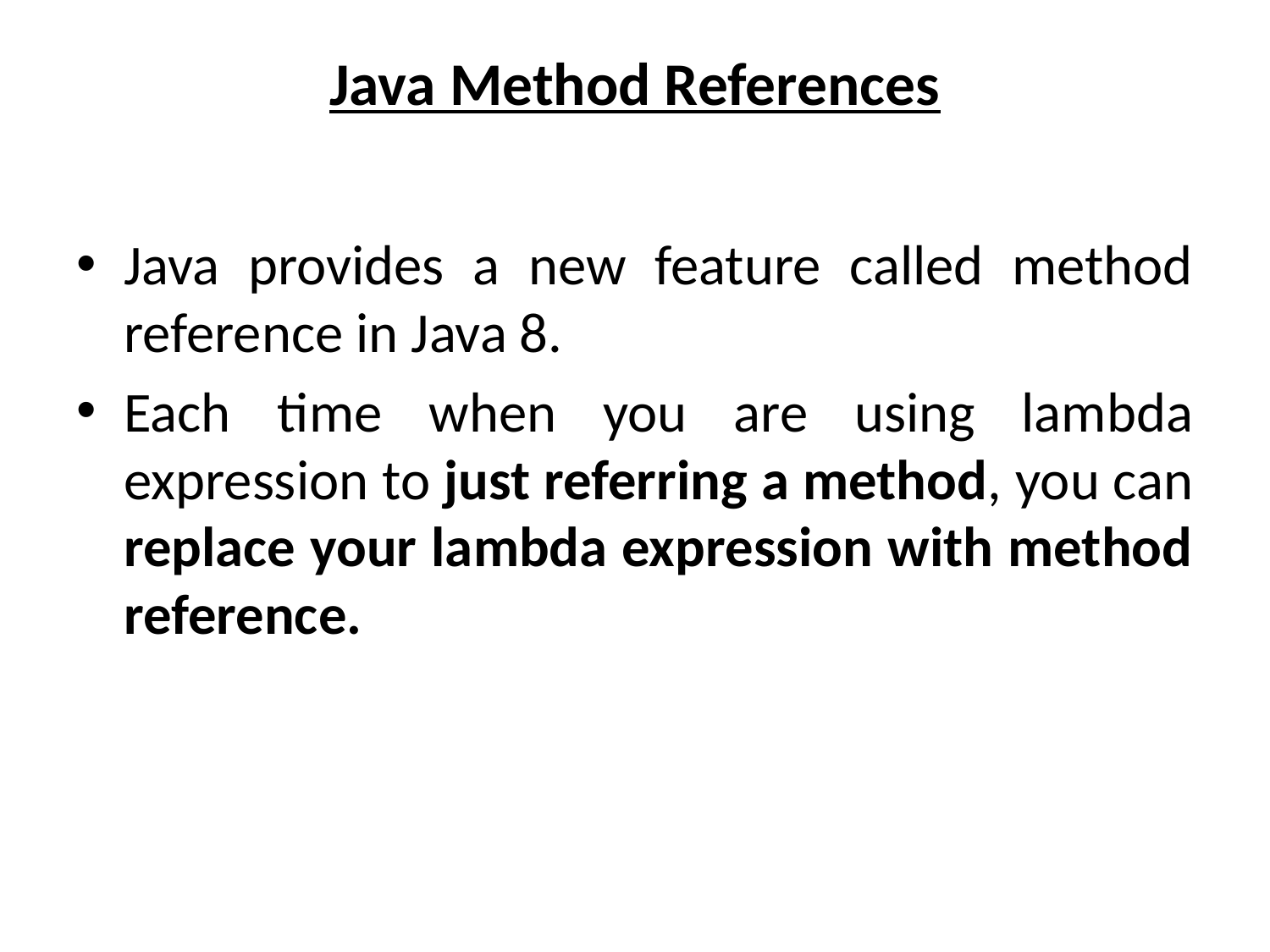

# Java Method References
Java provides a new feature called method reference in Java 8.
Each time when you are using lambda expression to just referring a method, you can replace your lambda expression with method reference.